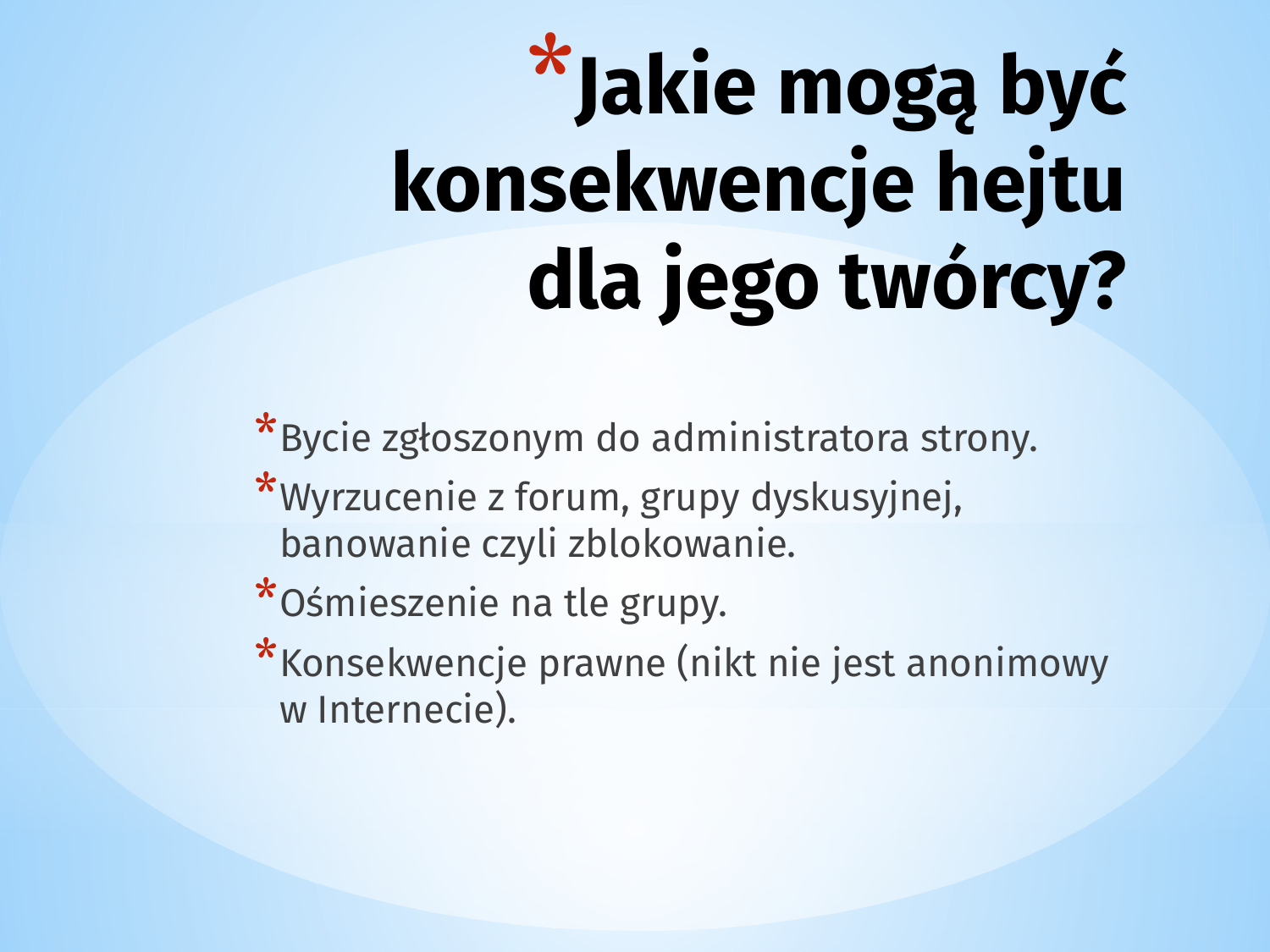

# Jakie mogą być konsekwencje hejtu dla jego twórcy?
Bycie zgłoszonym do administratora strony.
Wyrzucenie z forum, grupy dyskusyjnej, banowanie czyli zblokowanie.
Ośmieszenie na tle grupy.
Konsekwencje prawne (nikt nie jest anonimowy w Internecie).